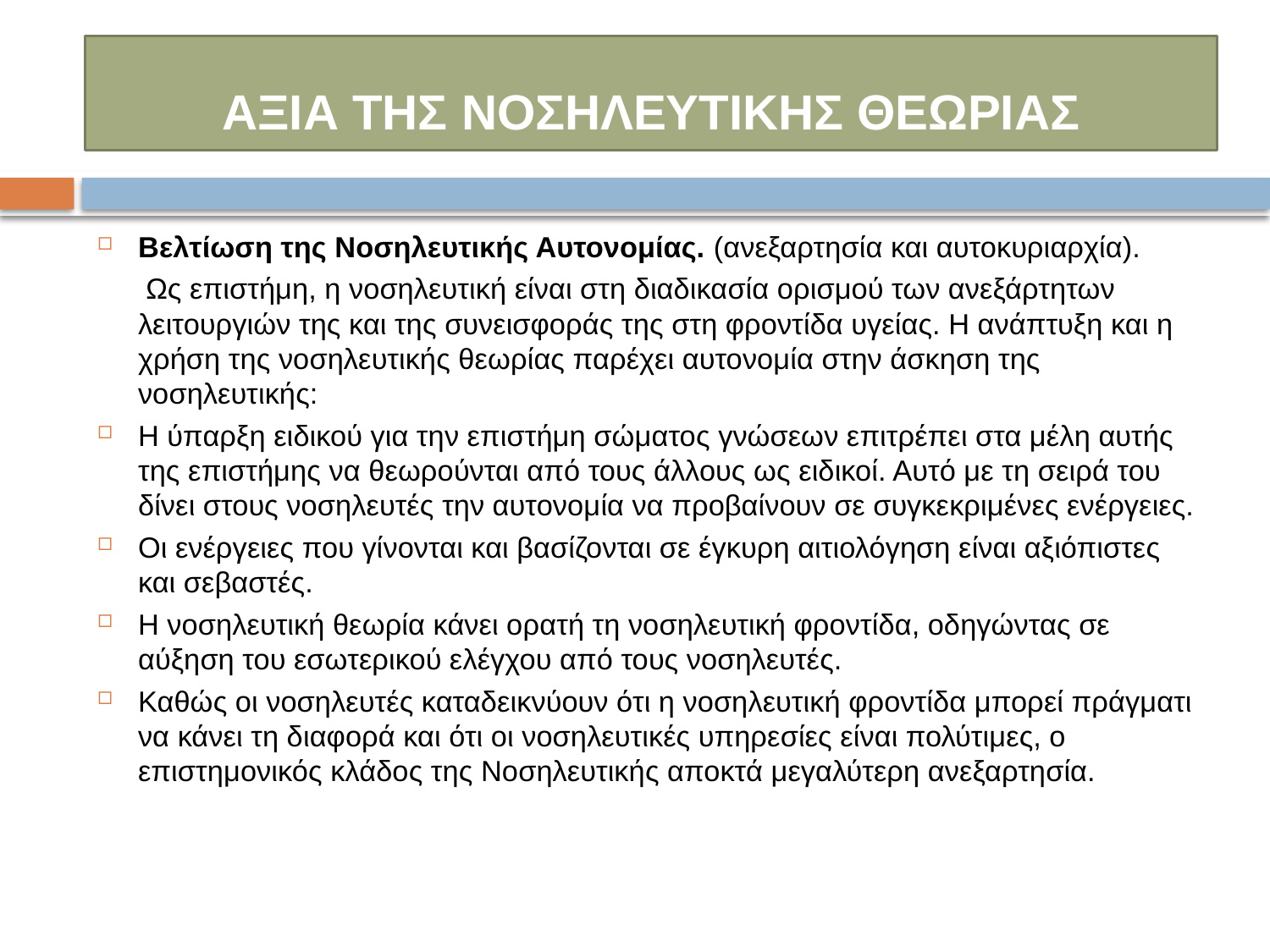

#

ΑΞΙΑ ΤΗΣ ΝΟΣΗΛΕΥΤΙΚΗΣ ΘΕΩΡΙΑΣ
Βελτίωση της Νοσηλευτικής Αυτονομίας. (ανεξαρτησία και αυτοκυριαρχία).
      Ως επιστήμη, η νοσηλευτική είναι στη διαδικασία ορισμού των ανεξάρτητων λειτουργιών της και της συνεισφοράς της στη φροντίδα υγείας. Η ανάπτυξη και η χρήση της νοσηλευτικής θεωρίας παρέχει αυτονομία στην άσκηση της νοσηλευτικής:
Η ύπαρξη ειδικού για την επιστήμη σώματος γνώσεων επιτρέπει στα μέλη αυτής της επιστήμης να θεωρούνται από τους άλλους ως ειδικοί. Αυτό με τη σειρά του δίνει στους νοσηλευτές την αυτονομία να προβαίνουν σε συγκεκριμένες ενέργειες.
Οι ενέργειες που γίνονται και βασίζονται σε έγκυρη αιτιολόγηση είναι αξιόπιστες και σεβαστές.
Η νοσηλευτική θεωρία κάνει ορατή τη νοσηλευτική φροντίδα, οδηγώντας σε αύξηση του εσωτερικού ελέγχου από τους νοσηλευτές.
Καθώς οι νοσηλευτές καταδεικνύουν ότι η νοσηλευτική φροντίδα μπορεί πράγματι να κάνει τη διαφορά και ότι οι νοσηλευτικές υπηρεσίες είναι πολύτιμες, ο επιστημονικός κλάδος της Νοσηλευτικής αποκτά μεγαλύτερη ανεξαρτησία.